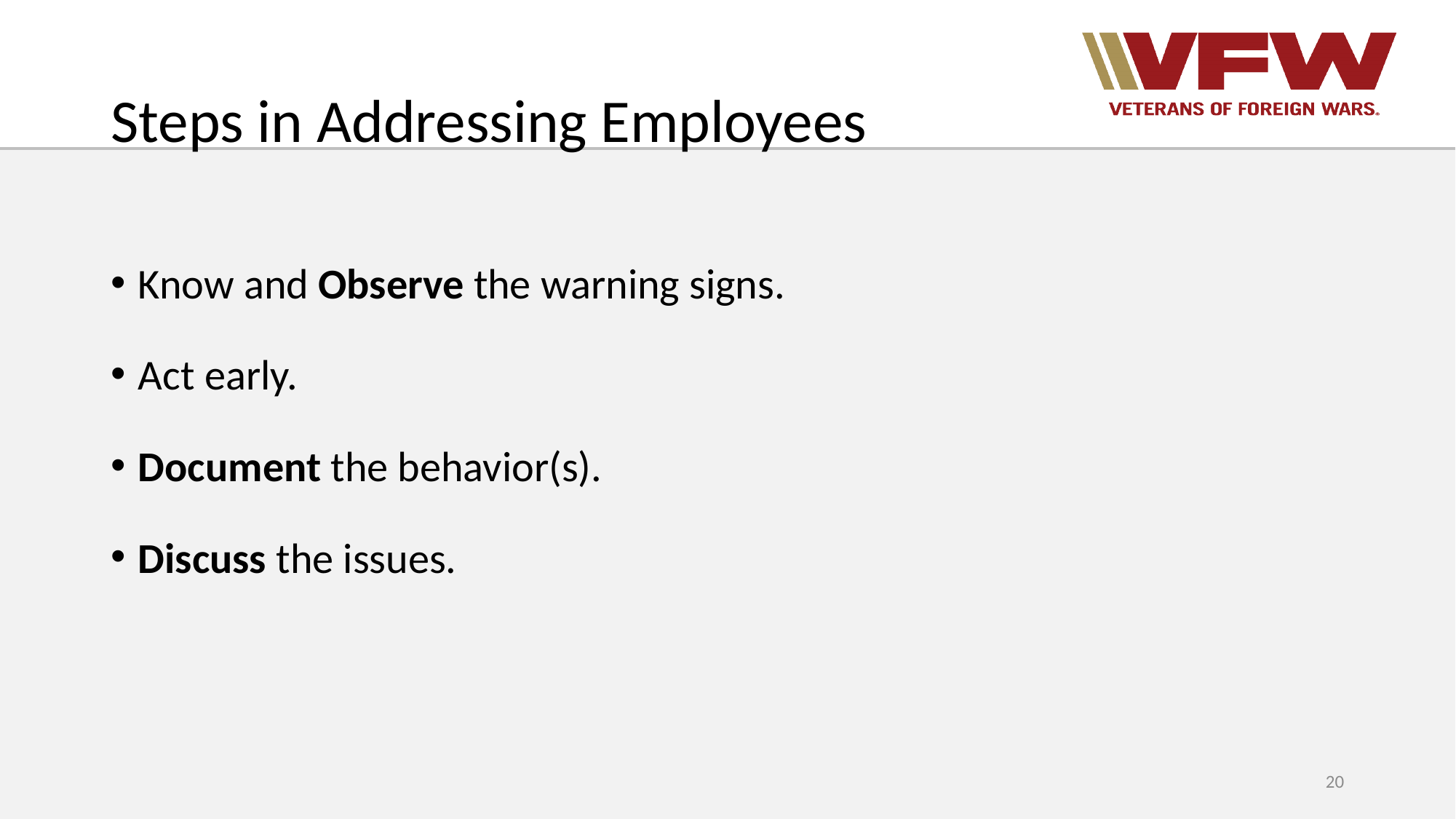

# Steps in Addressing Employees

Know and Observe the warning signs.
Act early.
Document the behavior(s).
Discuss the issues.

20